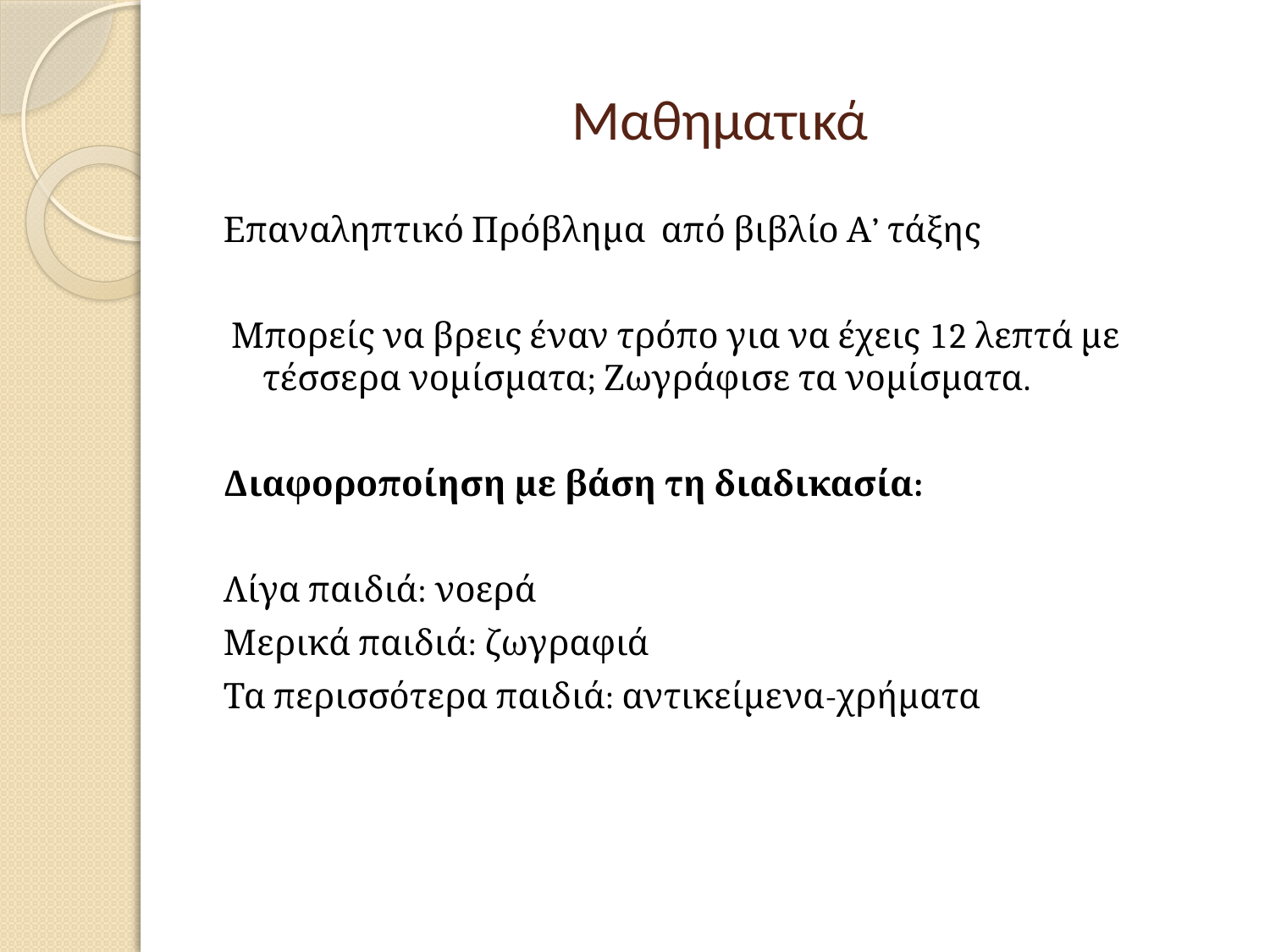

# Μαθηματικά
Επαναληπτικό Πρόβλημα  από βιβλίο Α’ τάξης

 Μπορείς να βρεις έναν τρόπο για να έχεις 12 λεπτά με τέσσερα νομίσματα; Ζωγράφισε τα νομίσματα.

Διαφοροποίηση με βάση τη διαδικασία:

Λίγα παιδιά: νοερά
Μερικά παιδιά: ζωγραφιά
Τα περισσότερα παιδιά: αντικείμενα-χρήματα